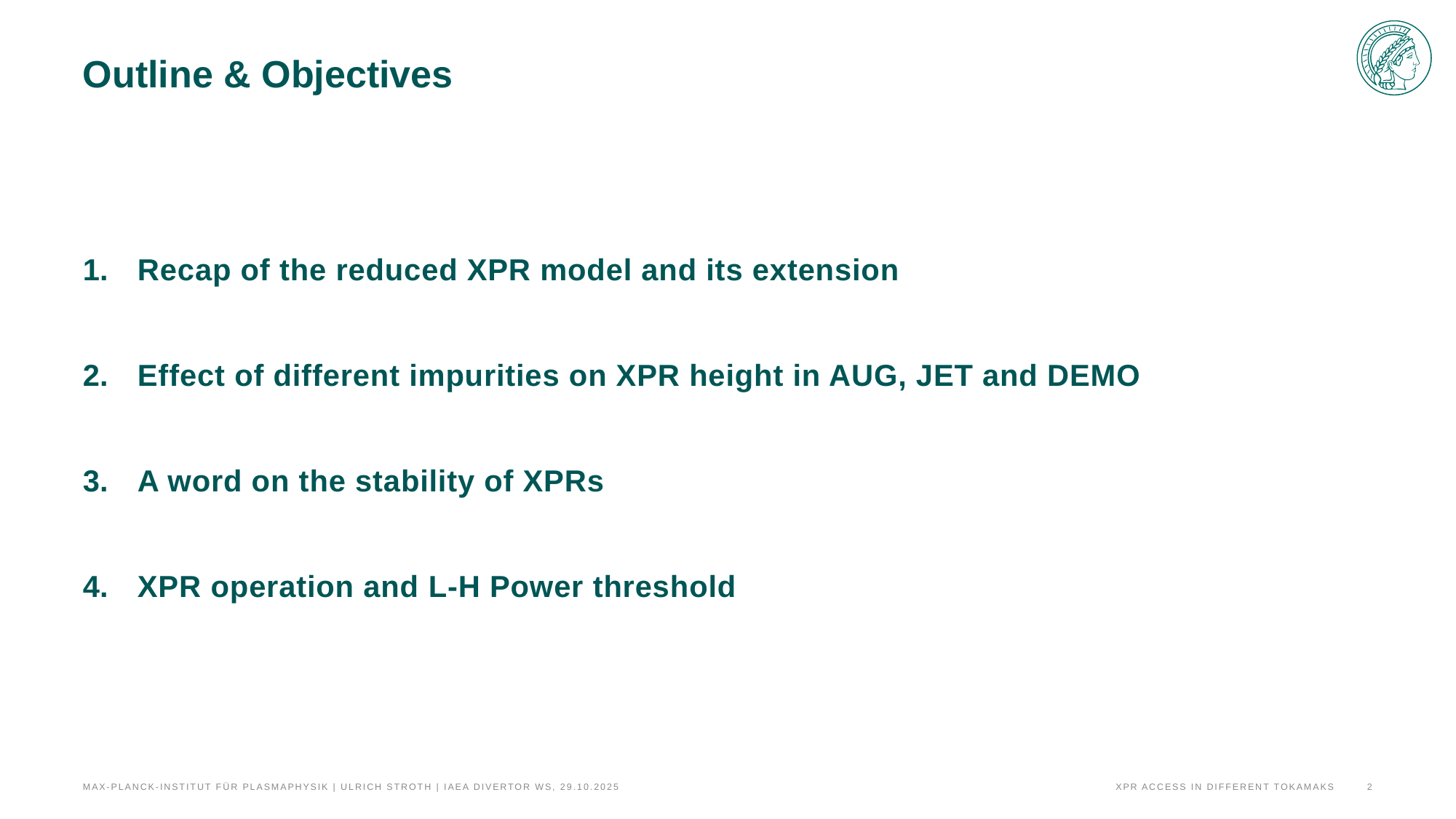

# Outline & Objectives

Recap of the reduced XPR model and its extension

Effect of different impurities on XPR height in AUG, JET and DEMO

A word on the stability of XPRs

XPR operation and L-H Power threshold

Max-Planck-Institut für Plasmaphysik | Ulrich Stroth | IAEA Divertor WS, 29.10.2025
2
XPR access in different tokamaks